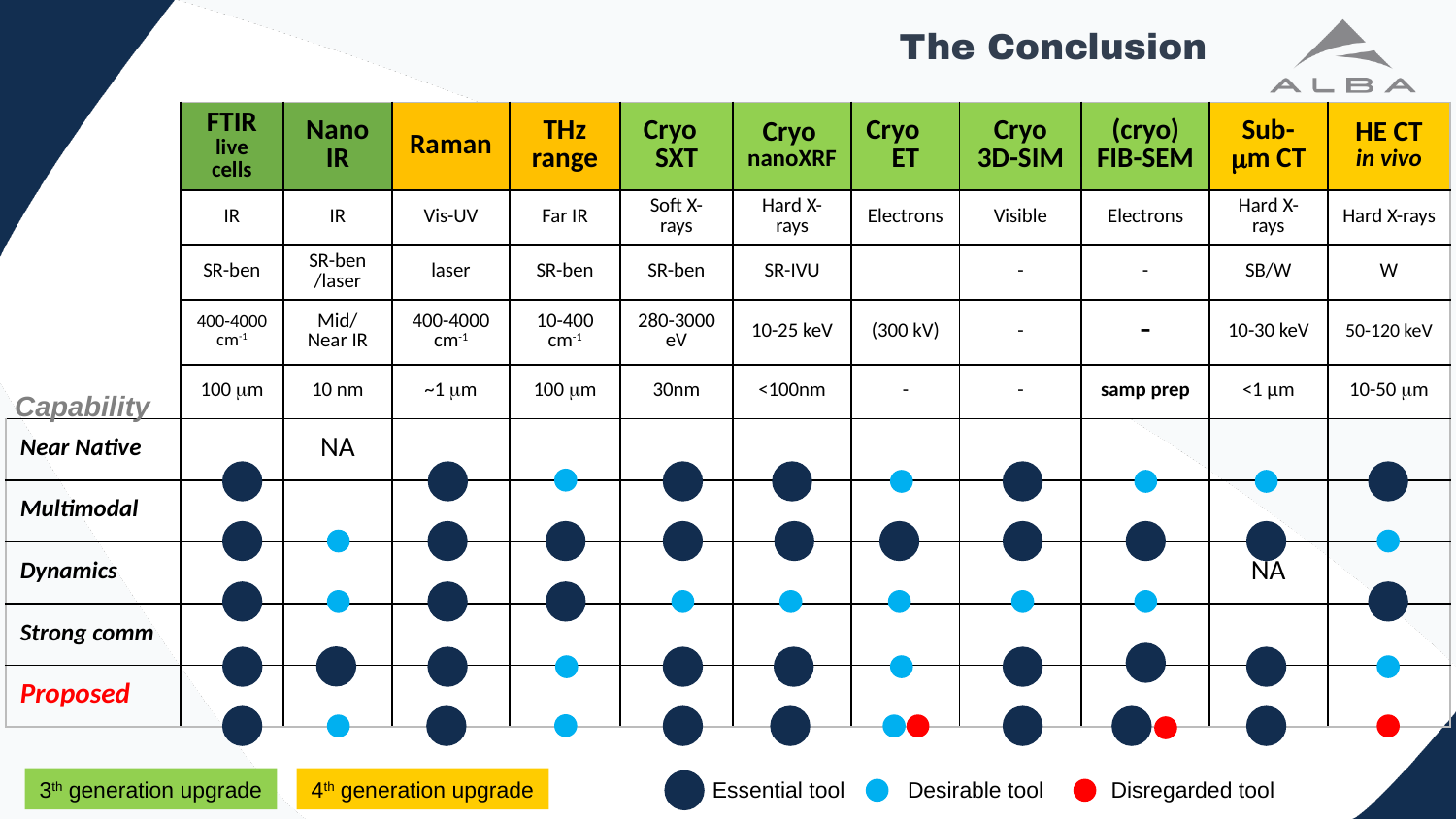

# The Conclusion

|  | FTIR live cells | Nano IR | Raman | THz range | Cryo SXT | Cryo nanoXRF | Cryo ET | Cryo 3D-SIM | (cryo) FIB-SEM | Sub-μm CT | HE CT in vivo |
| --- | --- | --- | --- | --- | --- | --- | --- | --- | --- | --- | --- |
|  | IR | IR | Vis-UV | Far IR | Soft X-rays | Hard X-rays | Electrons | Visible | Electrons | Hard X-rays | Hard X-rays |
|  | SR-ben | SR-ben /laser | laser | SR-ben | SR-ben | SR-IVU |  | - | - | SB/W | W |
|  | 400-4000 cm-1 | Mid/Near IR | 400-4000 cm-1 | 10-400 cm-1 | 280-3000 eV | 10-25 keV | (300 kV) | - | - | 10-30 keV | 50-120 keV |
|  | 100 μm | 10 nm | ~1 μm | 100 μm | 30nm | <100nm | - | - | samp prep | <1 µm | 10-50 μm |
| Near Native |  | NA |  |  |  |  |  |  |  |  |  |
| Multimodal |  |  |  |  |  |  |  |  |  |  |  |
| Dynamics |  |  |  |  |  |  |  |  |  | NA |  |
| Strong comm |  |  |  |  |  |  |  |  |  |  |  |
| Proposed |  |  |  |  |  |  |  |  |  |  |  |
Capability

3th generation upgrade
4th generation upgrade
Essential tool
Desirable tool
Disregarded tool